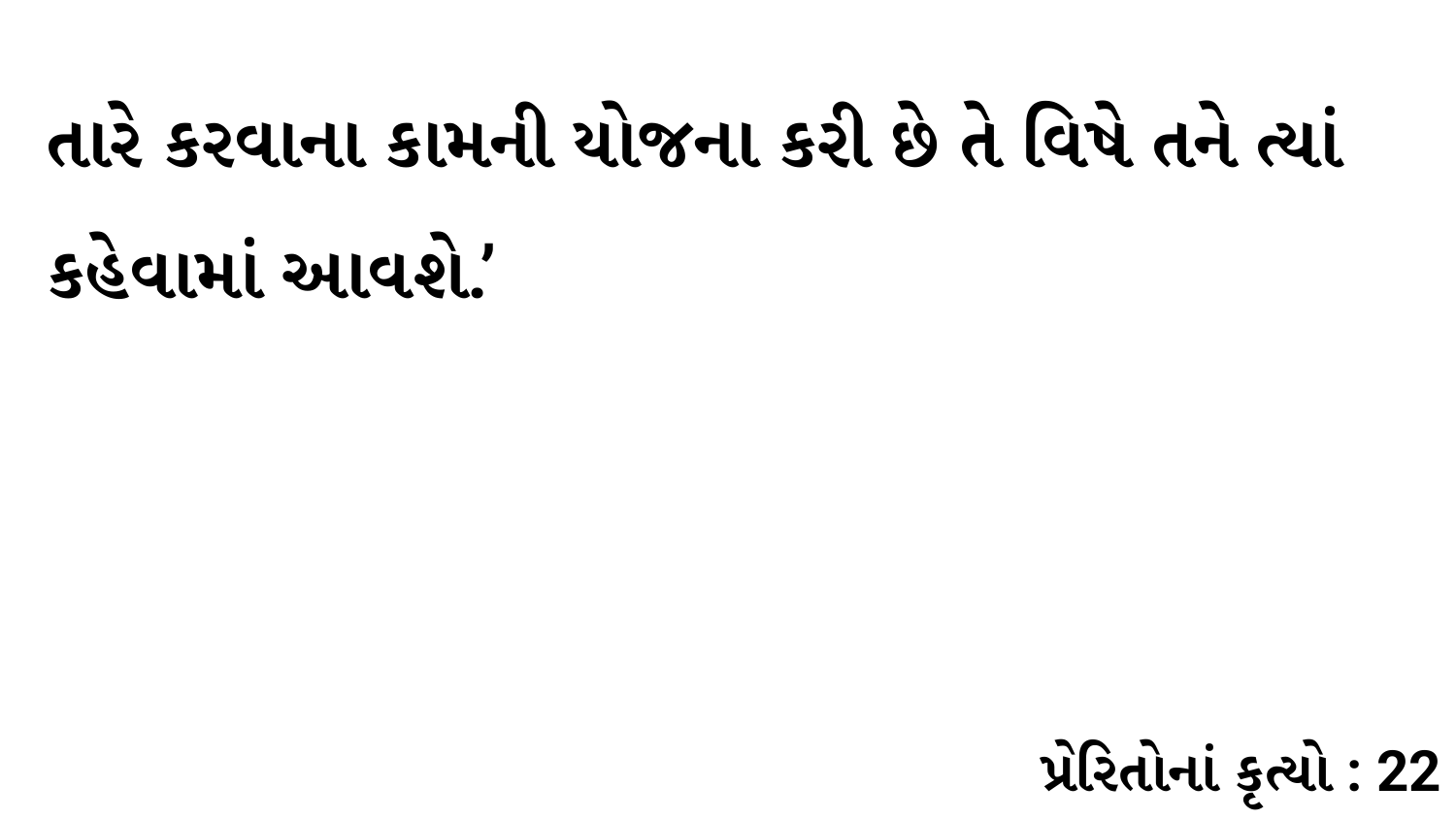

તારે કરવાના કામની યોજના કરી છે તે વિષે તને ત્યાં કહેવામાં આવશે.’
પ્રેરિતોનાં કૃત્યો : 22